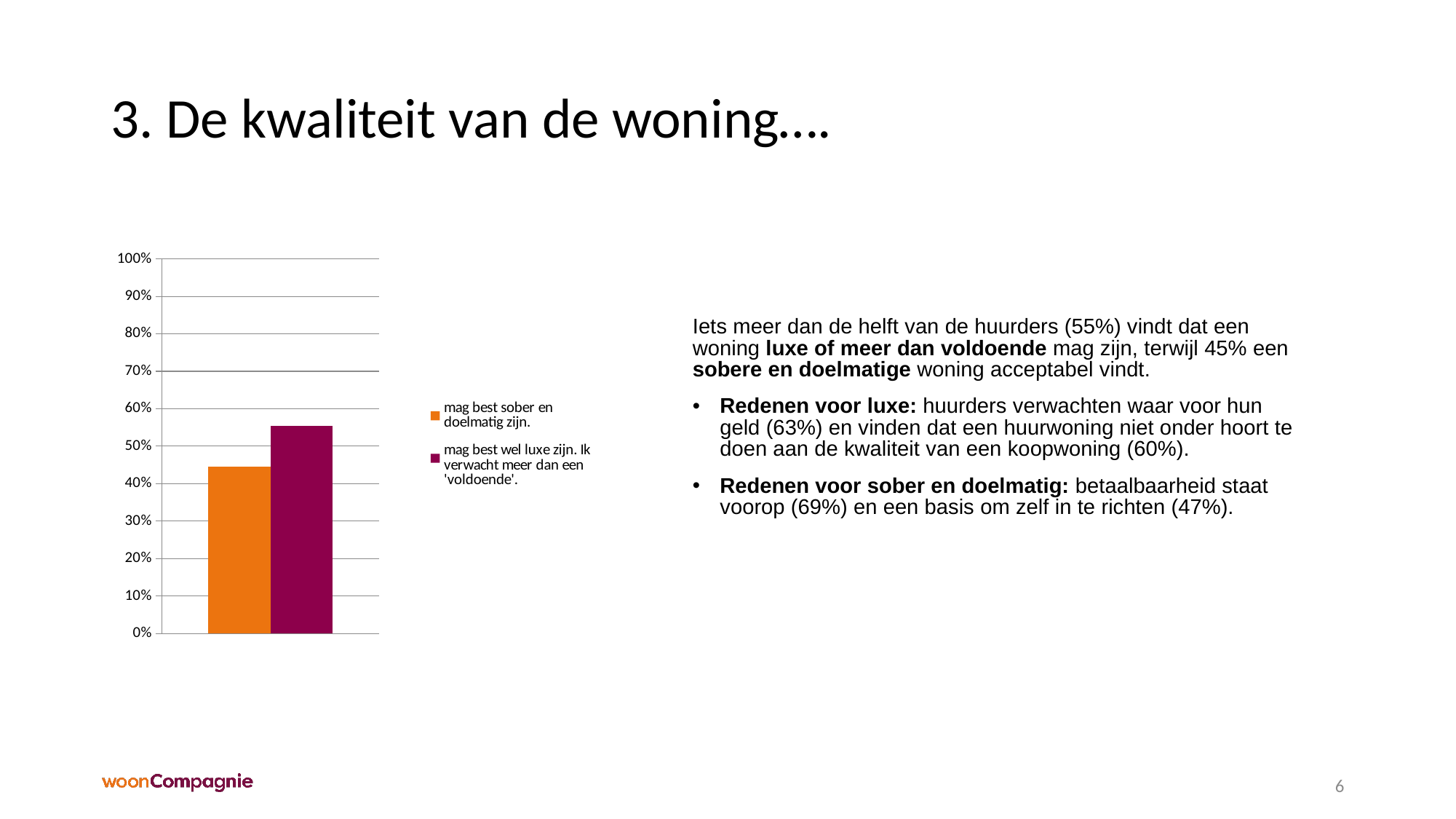

# 3. De kwaliteit van de woning….

### Chart

| Category | mag best sober en doelmatig zijn. | mag best wel luxe zijn. Ik verwacht meer dan een 'voldoende'. |
|---|---|---|
| Responses | 0.4457 | 0.5543 |
Iets meer dan de helft van de huurders (55%) vindt dat een woning luxe of meer dan voldoende mag zijn, terwijl 45% een sobere en doelmatige woning acceptabel vindt.
Redenen voor luxe: huurders verwachten waar voor hun geld (63%) en vinden dat een huurwoning niet onder hoort te doen aan de kwaliteit van een koopwoning (60%).
Redenen voor sober en doelmatig: betaalbaarheid staat voorop (69%) en een basis om zelf in te richten (47%).
6